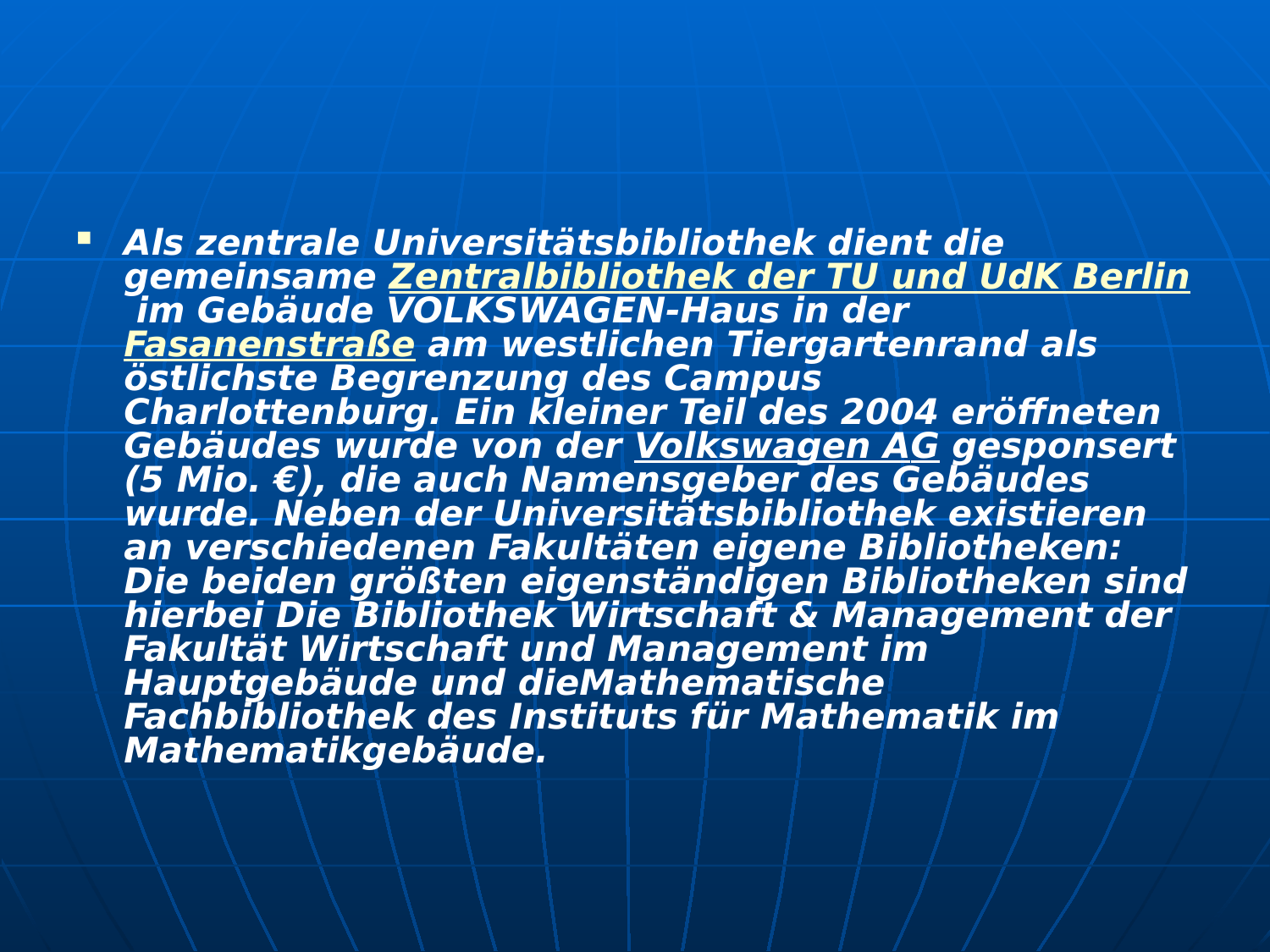

#
Als zentrale Universitätsbibliothek dient die gemeinsame Zentralbibliothek der TU und UdK Berlin im Gebäude VOLKSWAGEN-Haus in der Fasanenstraße am westlichen Tiergartenrand als östlichste Begrenzung des Campus Charlottenburg. Ein kleiner Teil des 2004 eröffneten Gebäudes wurde von der Volkswagen AG gesponsert (5 Mio. €), die auch Namensgeber des Gebäudes wurde. Neben der Universitätsbibliothek existieren an verschiedenen Fakultäten eigene Bibliotheken: Die beiden größten eigenständigen Bibliotheken sind hierbei Die Bibliothek Wirtschaft & Management der Fakultät Wirtschaft und Management im Hauptgebäude und dieMathematische Fachbibliothek des Instituts für Mathematik im Mathematikgebäude.